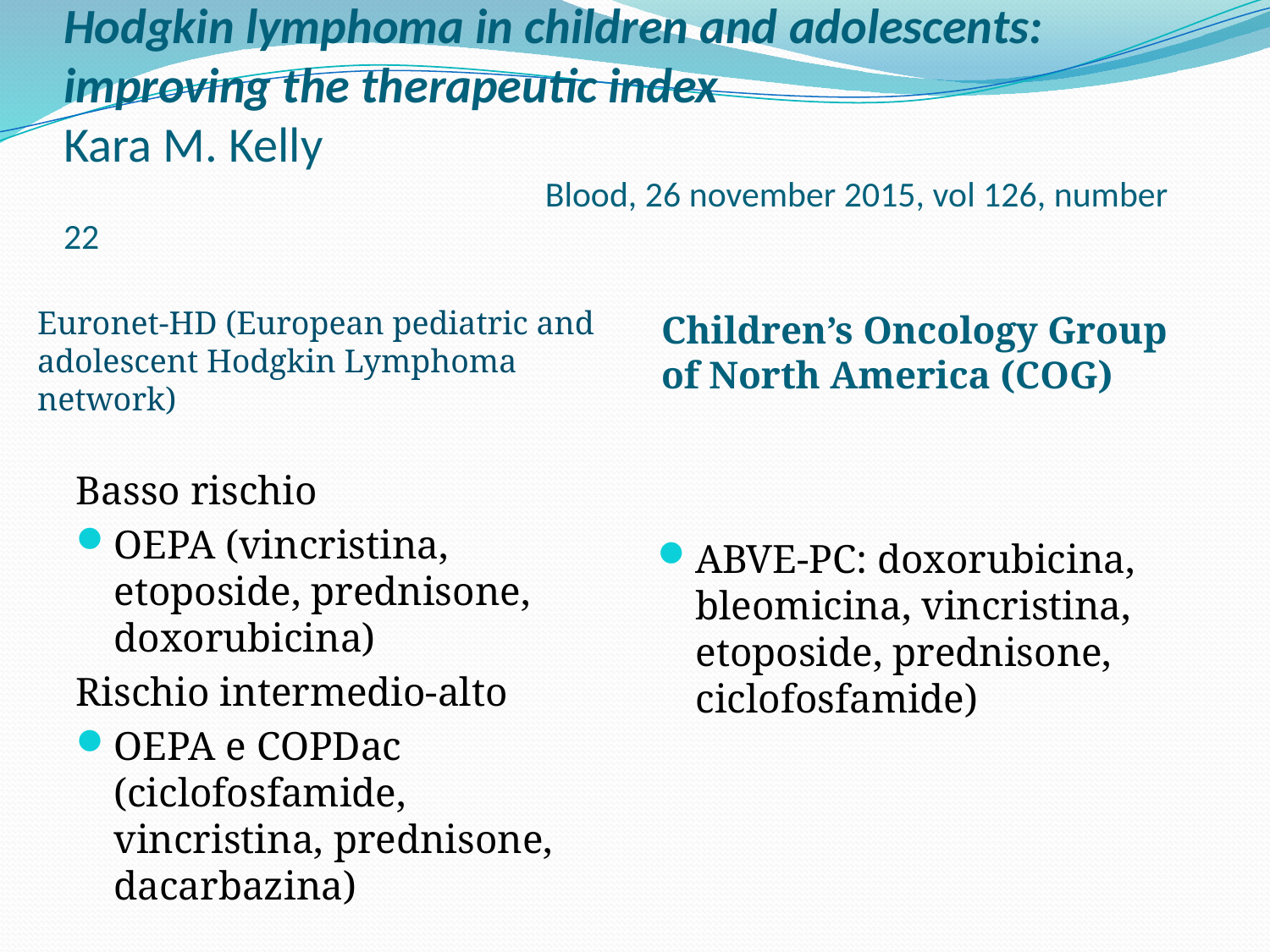

# Hodgkin lymphoma in children and adolescents: improving the therapeutic index Kara M. Kelly Blood, 26 november 2015, vol 126, number 22
Euronet-HD (European pediatric and adolescent Hodgkin Lymphoma network)

Children’s Oncology Group of North America (COG)

ABVE-PC: doxorubicina, bleomicina, vincristina, etoposide, prednisone, ciclofosfamide)
Basso rischio
OEPA (vincristina, etoposide, prednisone, doxorubicina)
Rischio intermedio-alto
OEPA e COPDac (ciclofosfamide, vincristina, prednisone, dacarbazina)